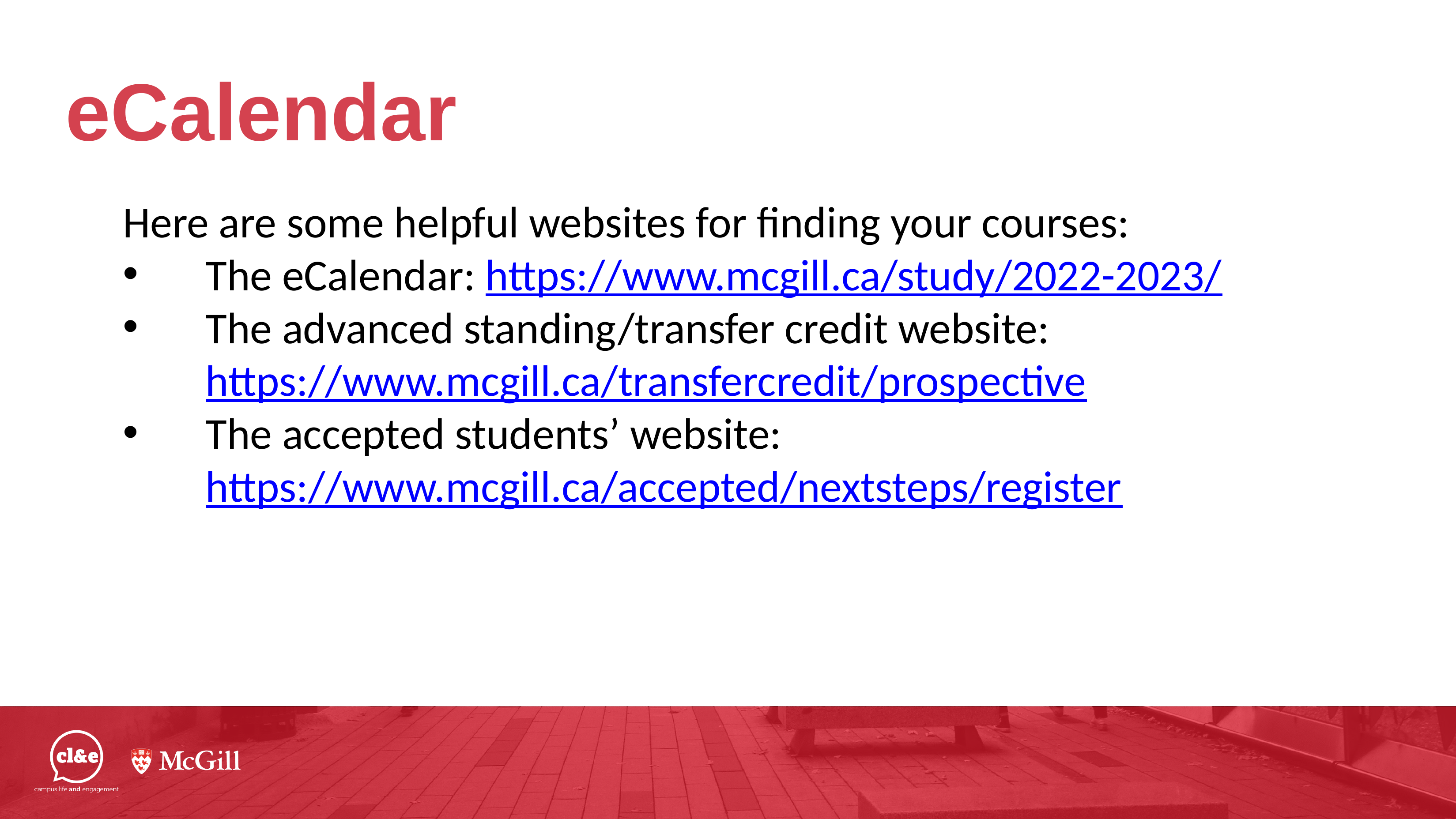

# eCalendar
Here are some helpful websites for finding your courses:
The eCalendar: https://www.mcgill.ca/study/2022-2023/
The advanced standing/transfer credit website: https://www.mcgill.ca/transfercredit/prospective
The accepted students’ website: https://www.mcgill.ca/accepted/nextsteps/register